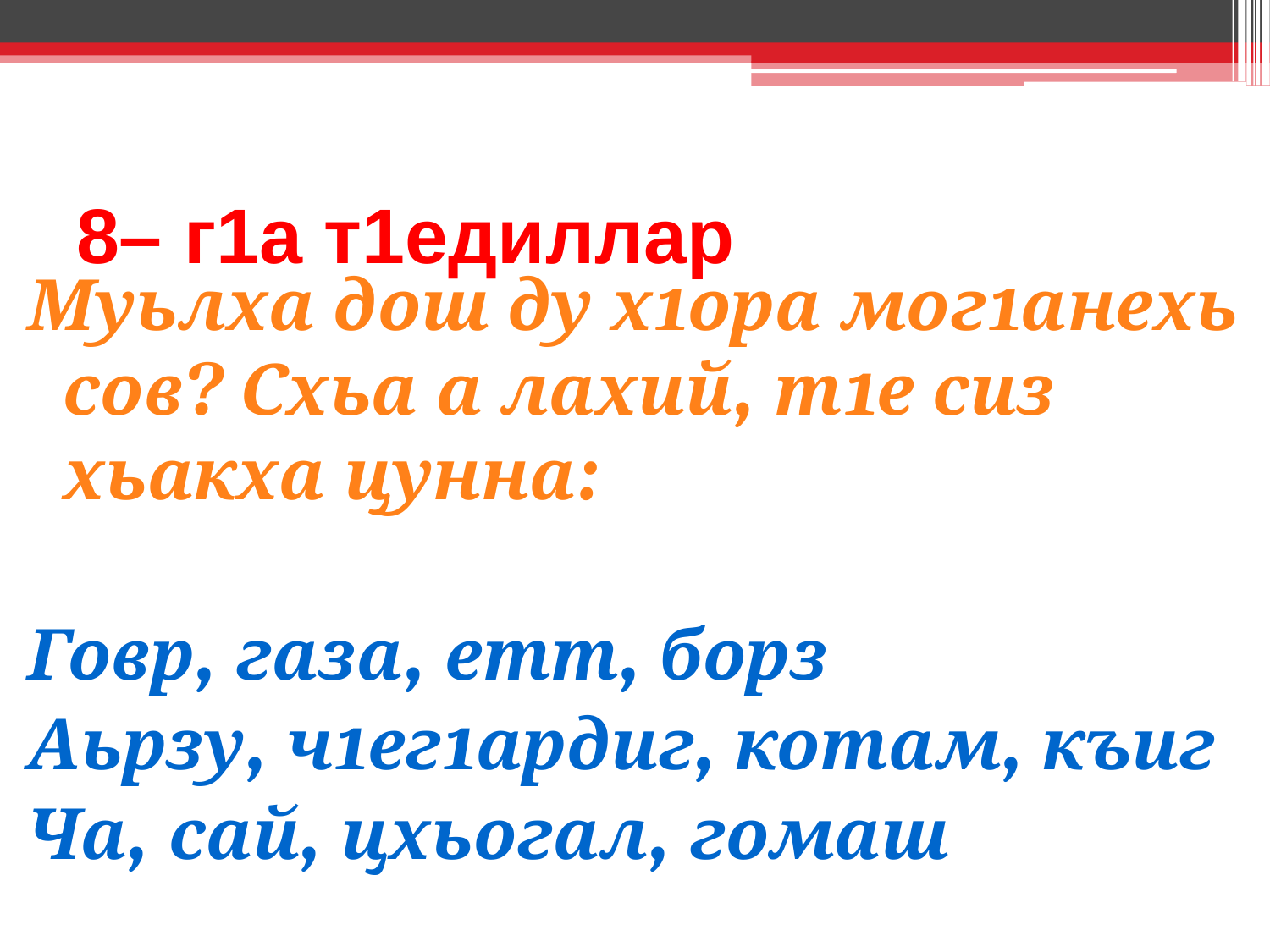

# 8– г1а т1едиллар
Муьлха дош ду х1ора мог1анехь  сов? Схьа а лахий, т1е сиз хьакха цунна:

Говр, газа, етт, борз
Аьрзу, ч1ег1ардиг, котам, къиг
Ча, сай, цхьогал, гомаш